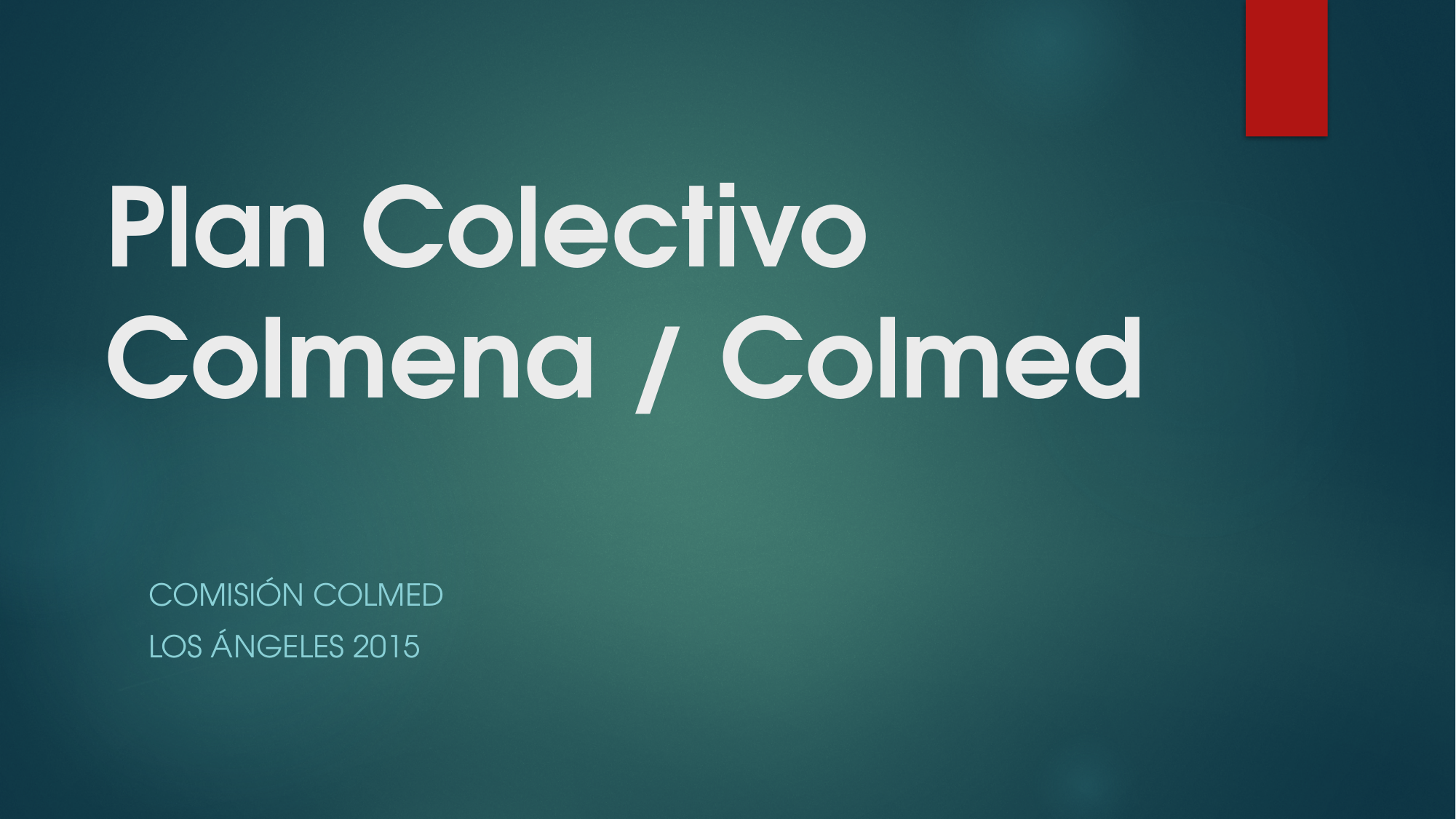

# Plan Colectivo Colmena / Colmed
Comisión colmed
Los Ángeles 2015